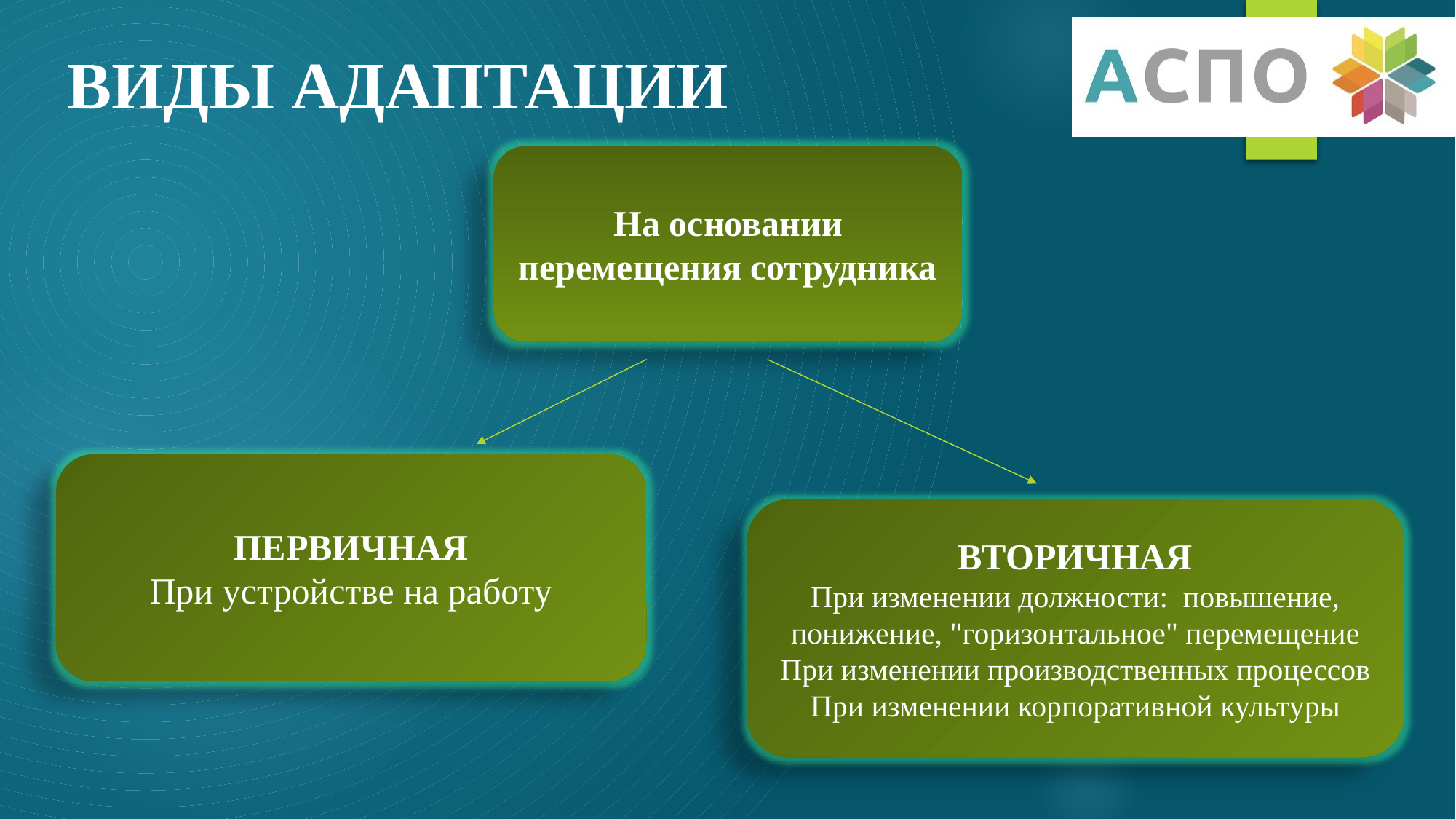

# ВИДЫ АДАПТАЦИИ
На основании перемещения сотрудника
ПЕРВИЧНАЯ
При устройстве на работу
ВТОРИЧНАЯ
При изменении должности:  повышение, понижение, "горизонтальное" перемещение
При изменении производственных процессов
При изменении корпоративной культуры